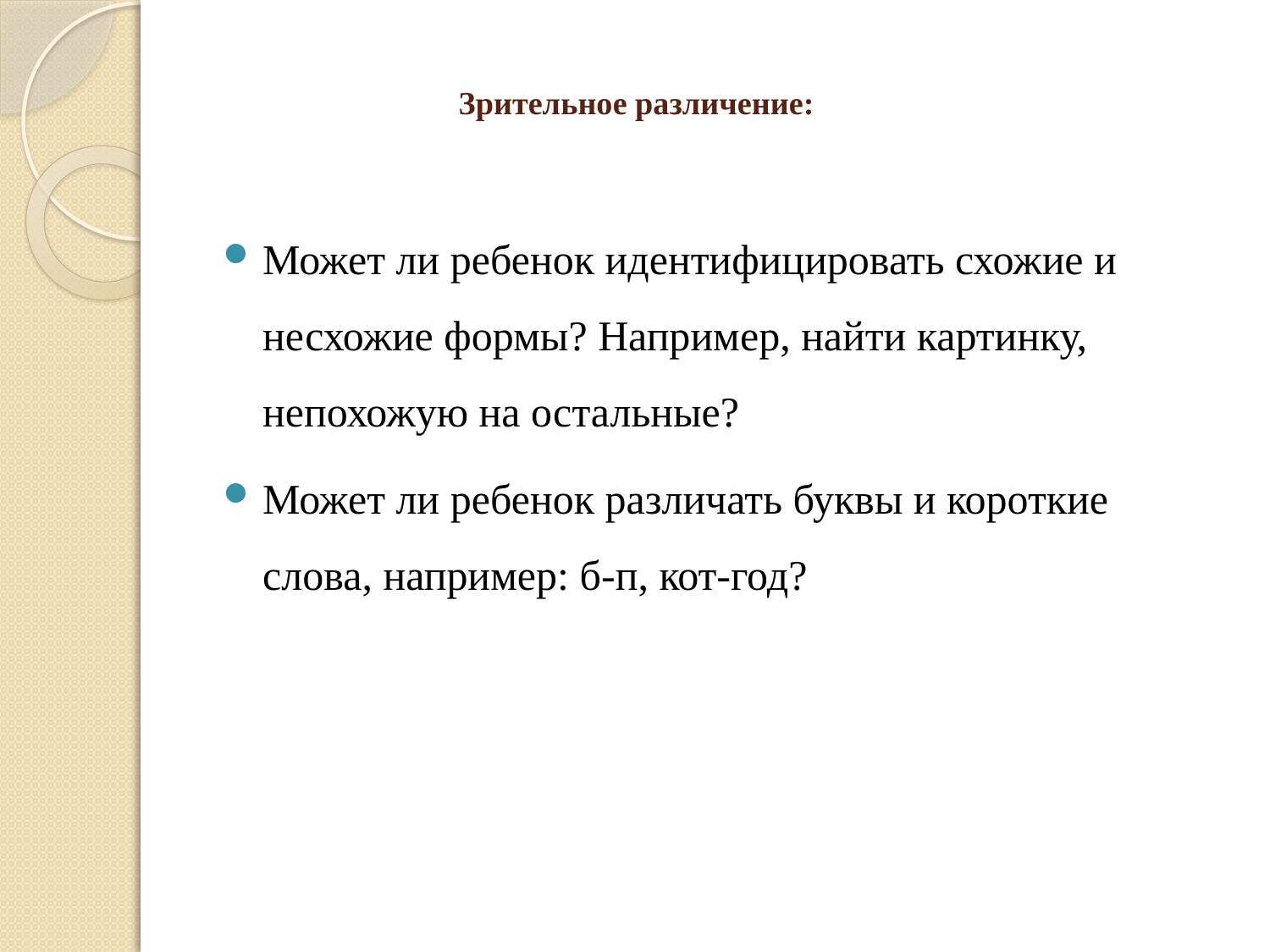

# Зрительное различение:
Может ли ребенок идентифицировать схожие и несхожие формы? Например, найти картинку, непохожую на остальные?
Может ли ребенок различать буквы и короткие слова, например: б-п, кот-год?